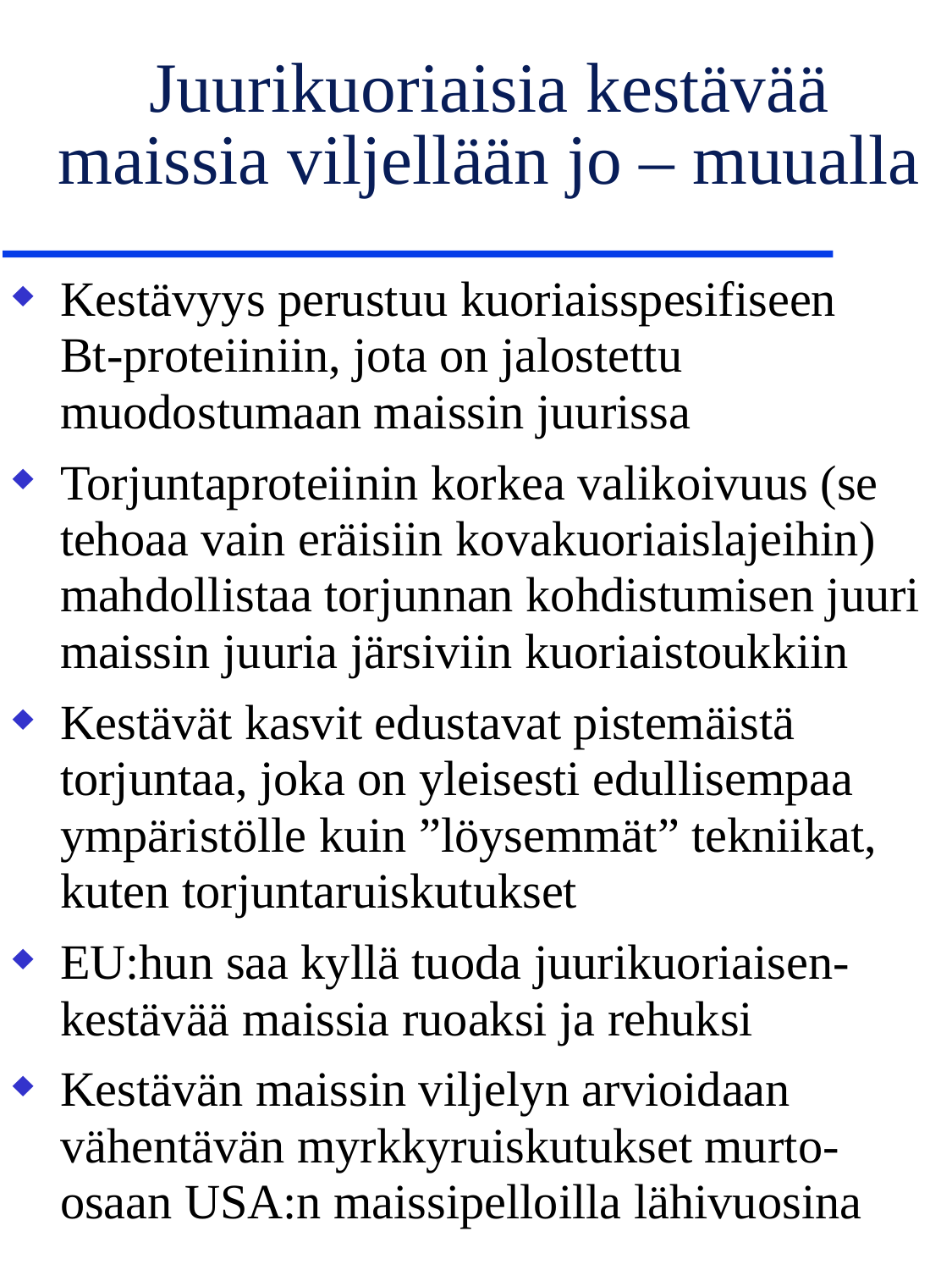

# Juurikuoriaisia kestävää maissia viljellään jo – muualla
Kestävyys perustuu kuoriaisspesifiseen
Bt-proteiiniin, jota on jalostettu muodostumaan maissin juurissa
Torjuntaproteiinin korkea valikoivuus (se tehoaa vain eräisiin kovakuoriaislajeihin) mahdollistaa torjunnan kohdistumisen juuri maissin juuria järsiviin kuoriaistoukkiin
Kestävät kasvit edustavat pistemäistä torjuntaa, joka on yleisesti edullisempaa ympäristölle kuin ”löysemmät” tekniikat, kuten torjuntaruiskutukset
EU:hun saa kyllä tuoda juurikuoriaisen-kestävää maissia ruoaksi ja rehuksi
Kestävän maissin viljelyn arvioidaan vähentävän myrkkyruiskutukset murto-osaan USA:n maissipelloilla lähivuosina